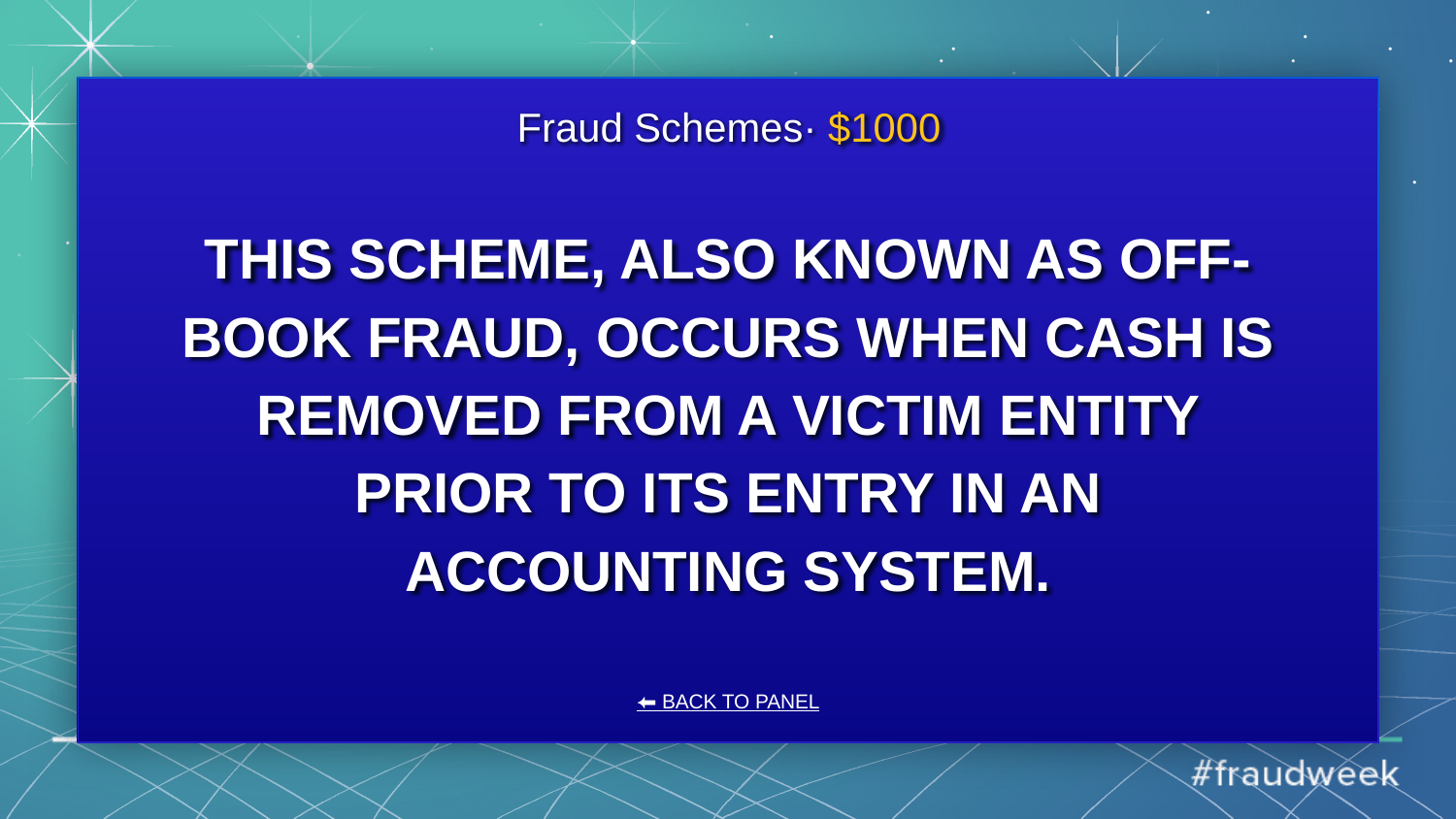

Fraud Schemes· $1000
# THIS SCHEME, ALSO KNOWN AS OFF-BOOK FRAUD, OCCURS WHEN CASH IS REMOVED FROM A VICTIM ENTITY PRIOR TO ITS ENTRY IN AN ACCOUNTING SYSTEM.